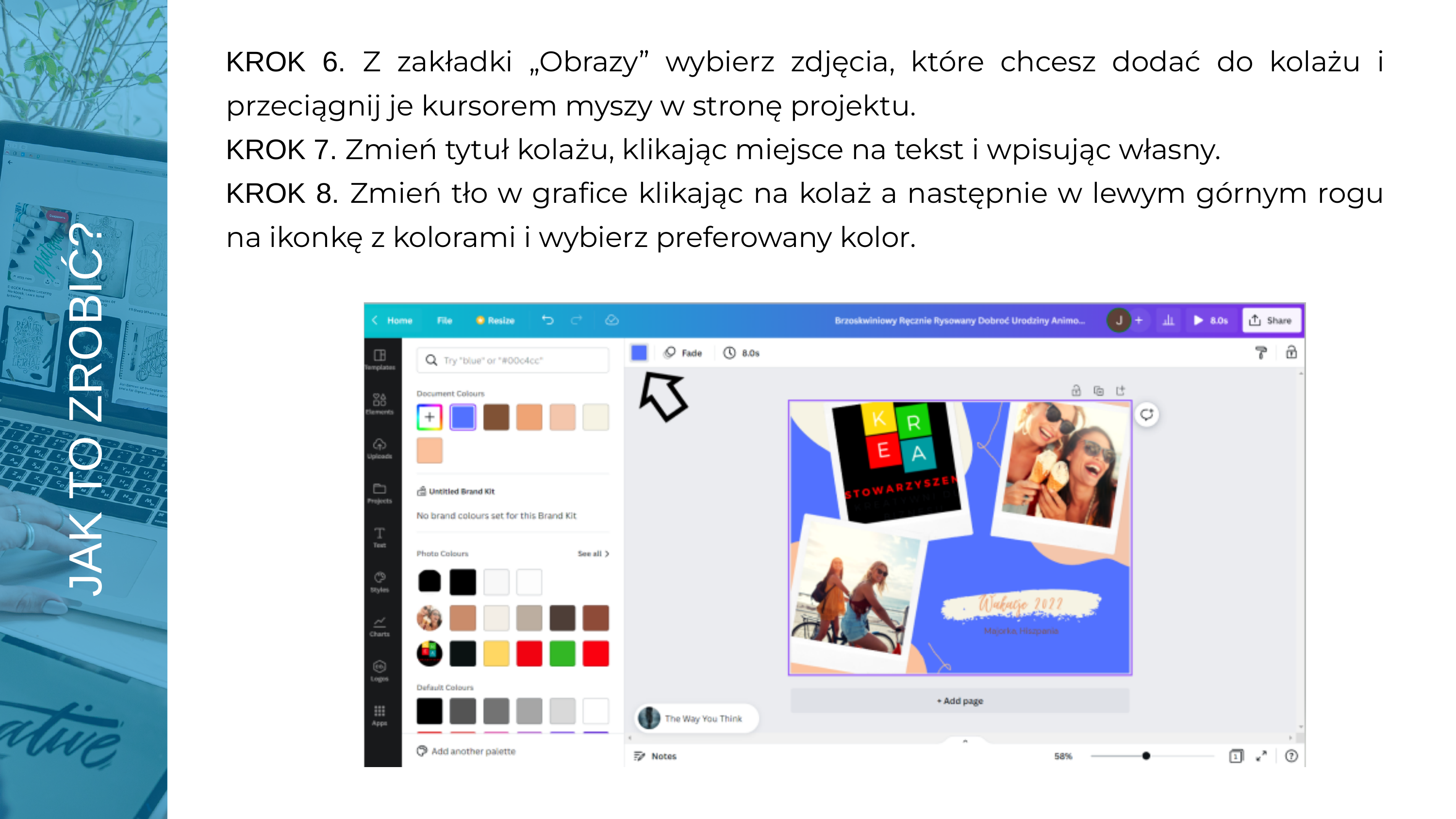

KROK 6. Z zakładki „Obrazy” wybierz zdjęcia, które chcesz dodać do kolażu i przeciągnij je kursorem myszy w stronę projektu.
KROK 7. Zmień tytuł kolażu, klikając miejsce na tekst i wpisując własny.
KROK 8. Zmień tło w grafice klikając na kolaż a następnie w lewym górnym rogu na ikonkę z kolorami i wybierz preferowany kolor.

JAK TO ZROBIĆ?